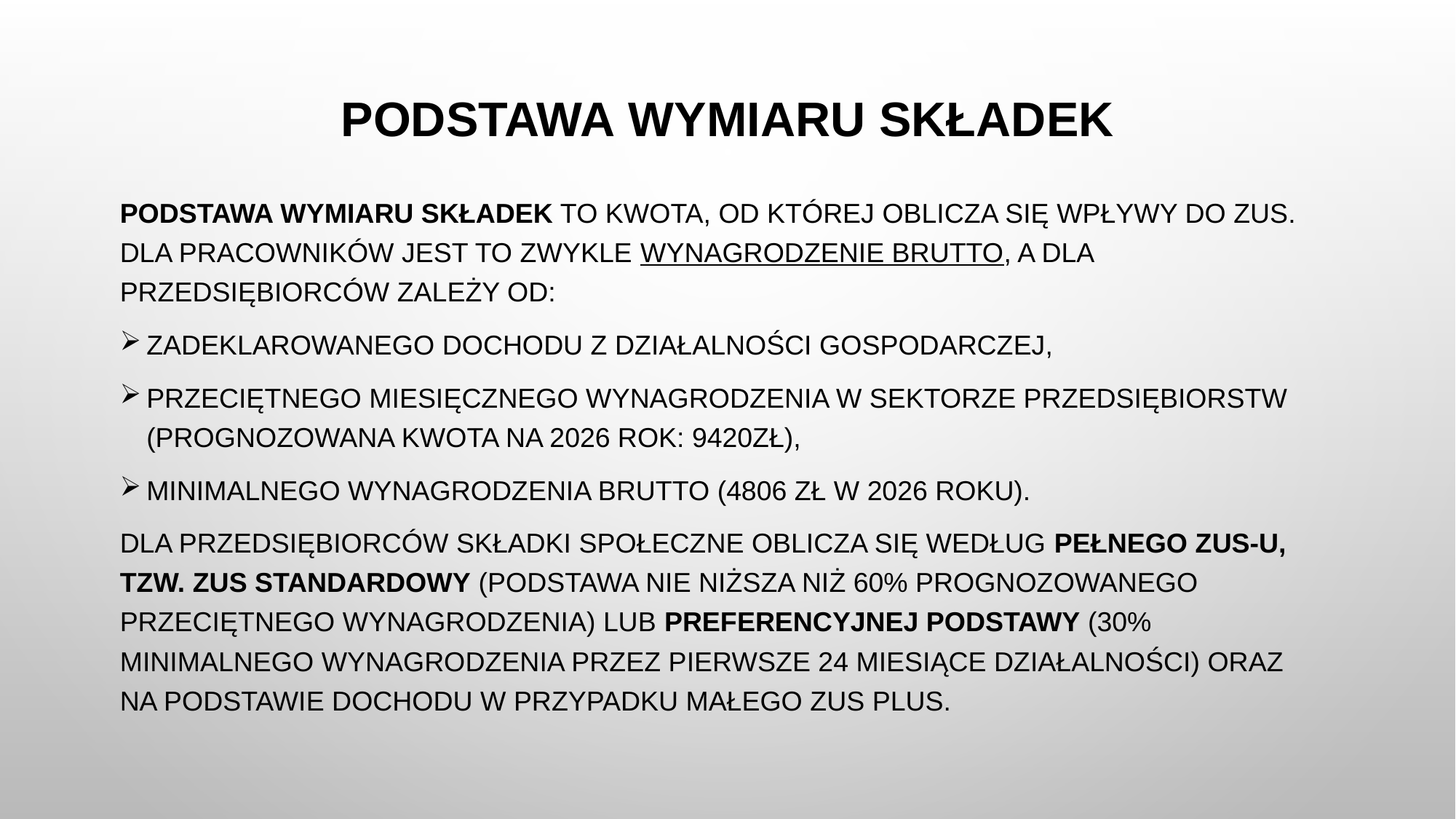

# Podstawa wymiaru składek
Podstawa wymiaru składek to kwota, od której oblicza się wpływy do ZUS. Dla pracowników jest to zwykle wynagrodzenie brutto, a dla przedsiębiorców zależy od:
zadeklarowanego dochodu z działalności gospodarczej,
przeciętnego miesięcznego wynagrodzenia w sektorze przedsiębiorstw (prognozowana kwota na 2026 rok: 9420zł),
minimalnego wynagrodzenia brutto (4806 zł w 2026 roku).
Dla przedsiębiorców składki społeczne oblicza się według pełnego ZUS-u, tzw. Zus standardowy (podstawa nie niższa niż 60% prognozowanego przeciętnego wynagrodzenia) lub preferencyjnej podstawy (30% minimalnego wynagrodzenia przez pierwsze 24 miesiące działalności) oraz na podstawie dochodu w przypadku Małego ZUS Plus.